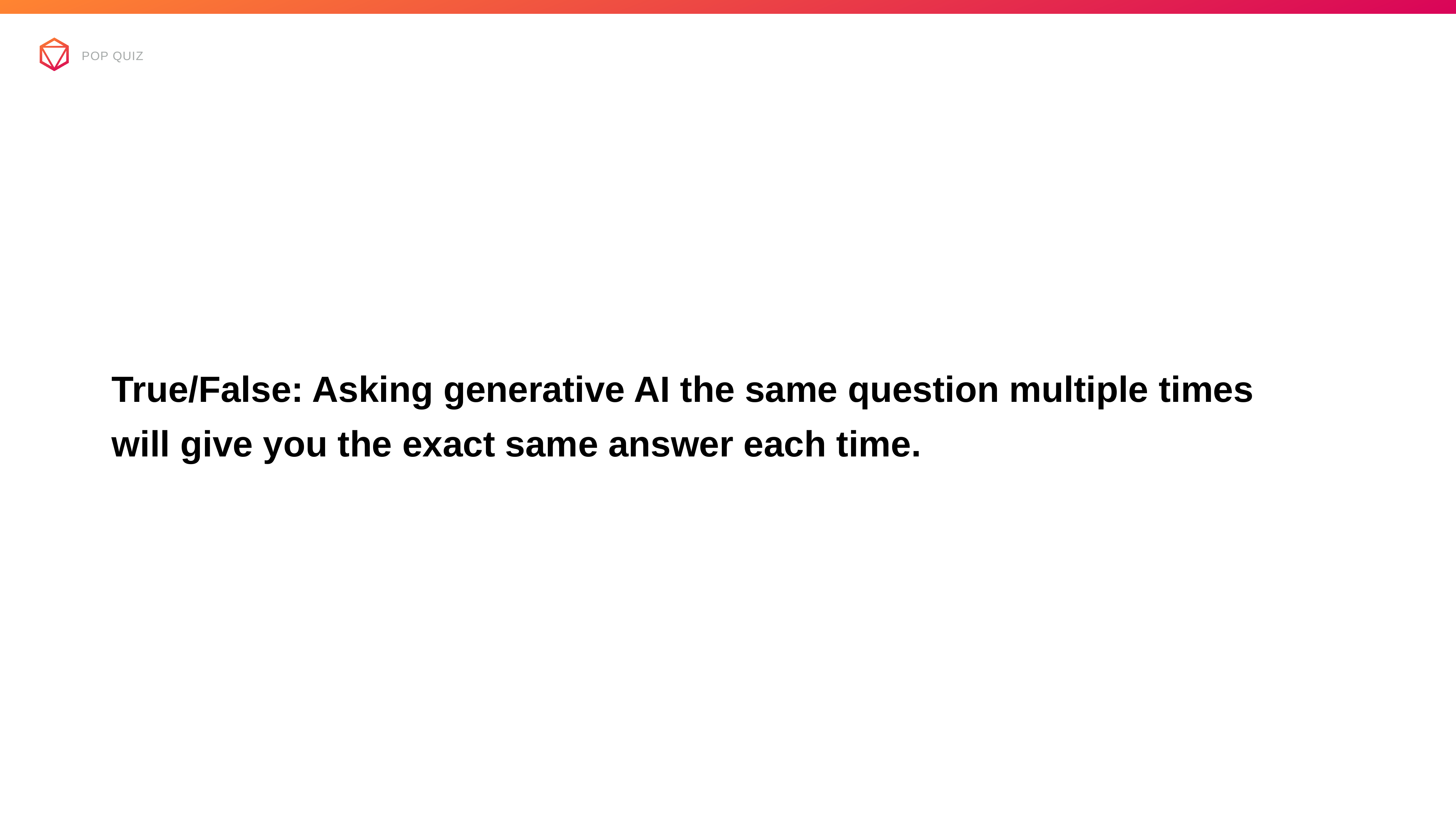

Pop QUiz
True/False: Asking generative AI the same question multiple times will give you the exact same answer each time.